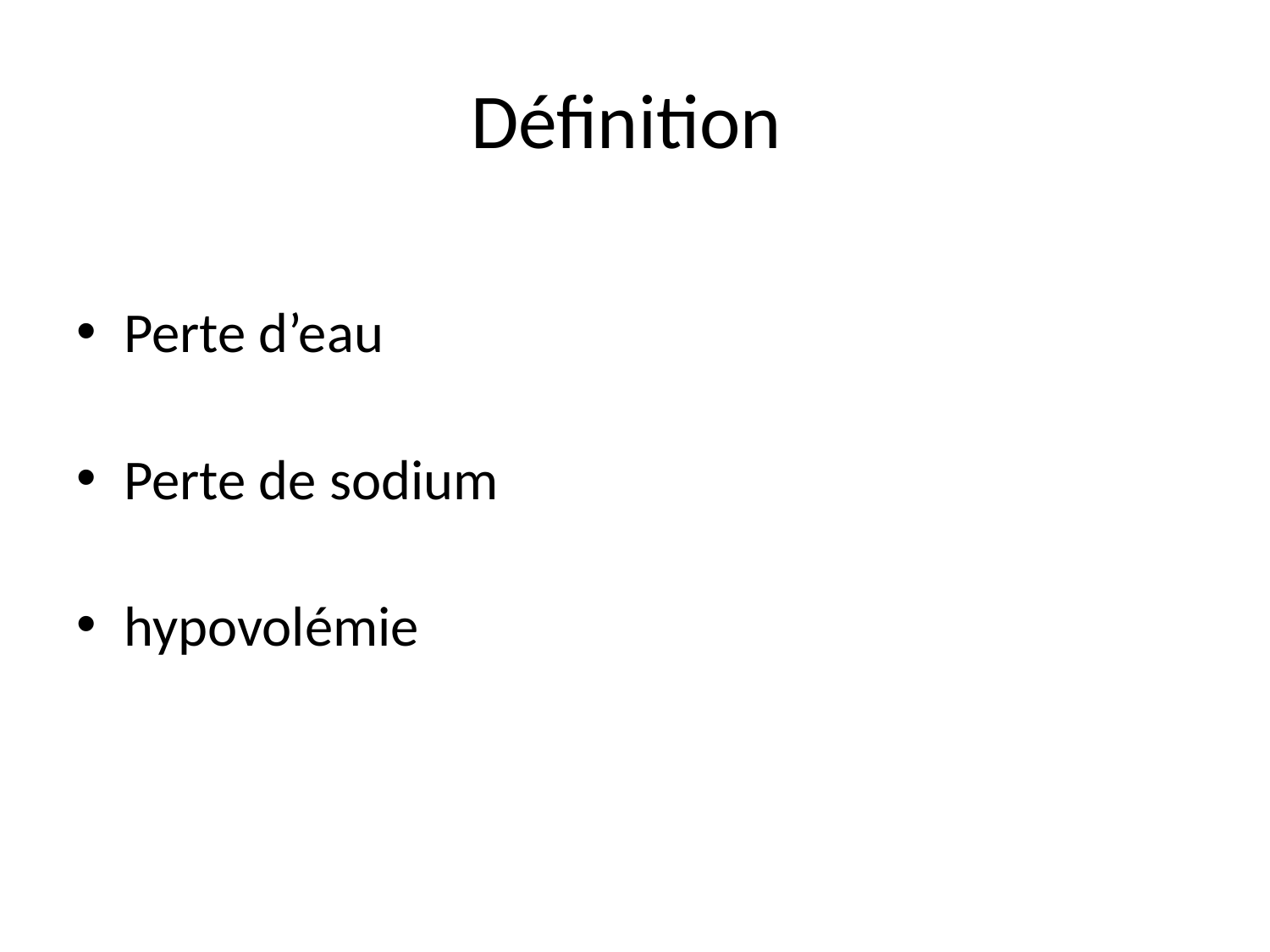

# Définition
Perte d’eau
Perte de sodium
hypovolémie